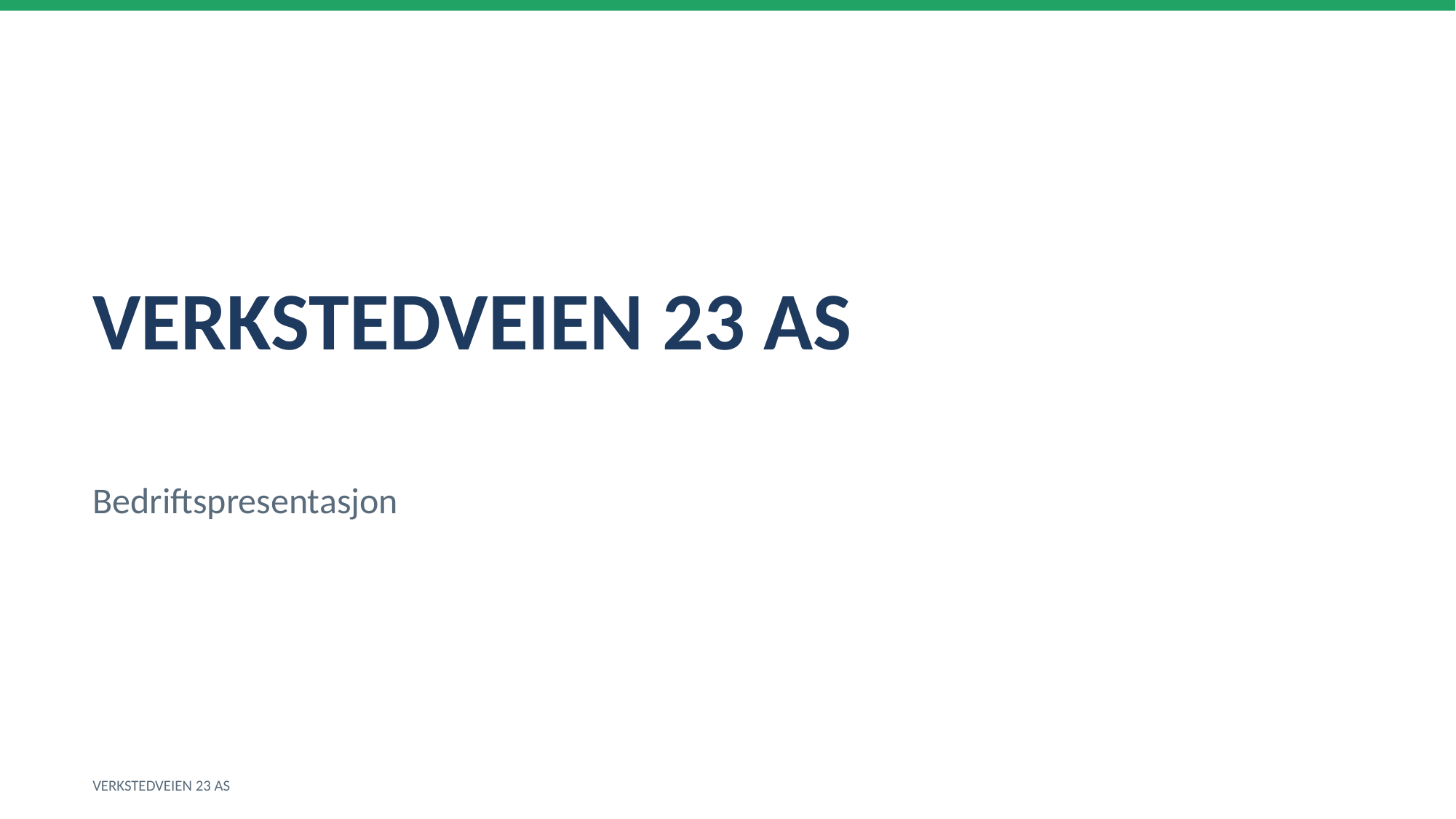

VERKSTEDVEIEN 23 AS
Bedriftspresentasjon
VERKSTEDVEIEN 23 AS